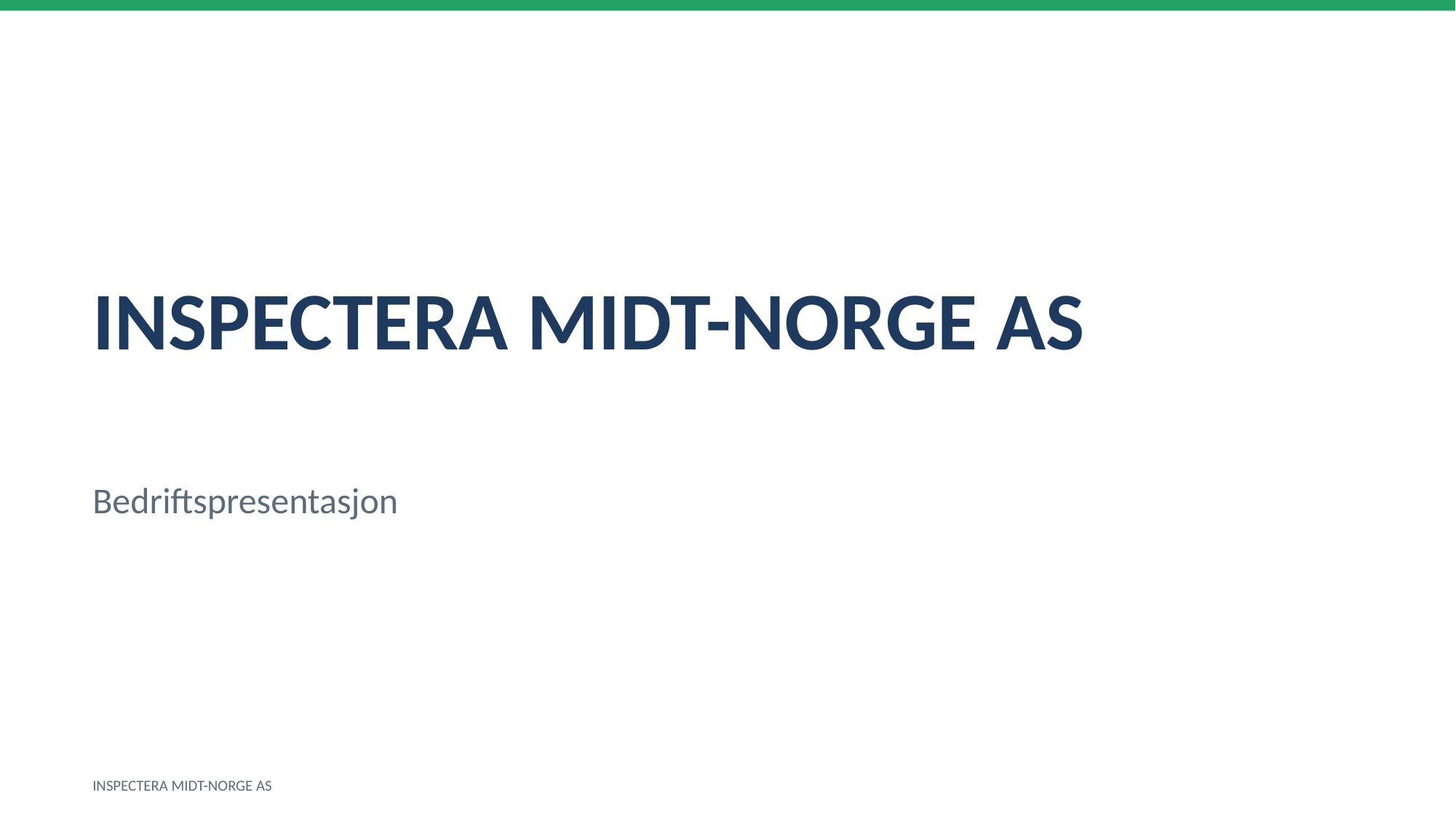

INSPECTERA MIDT-NORGE AS
Bedriftspresentasjon
INSPECTERA MIDT-NORGE AS